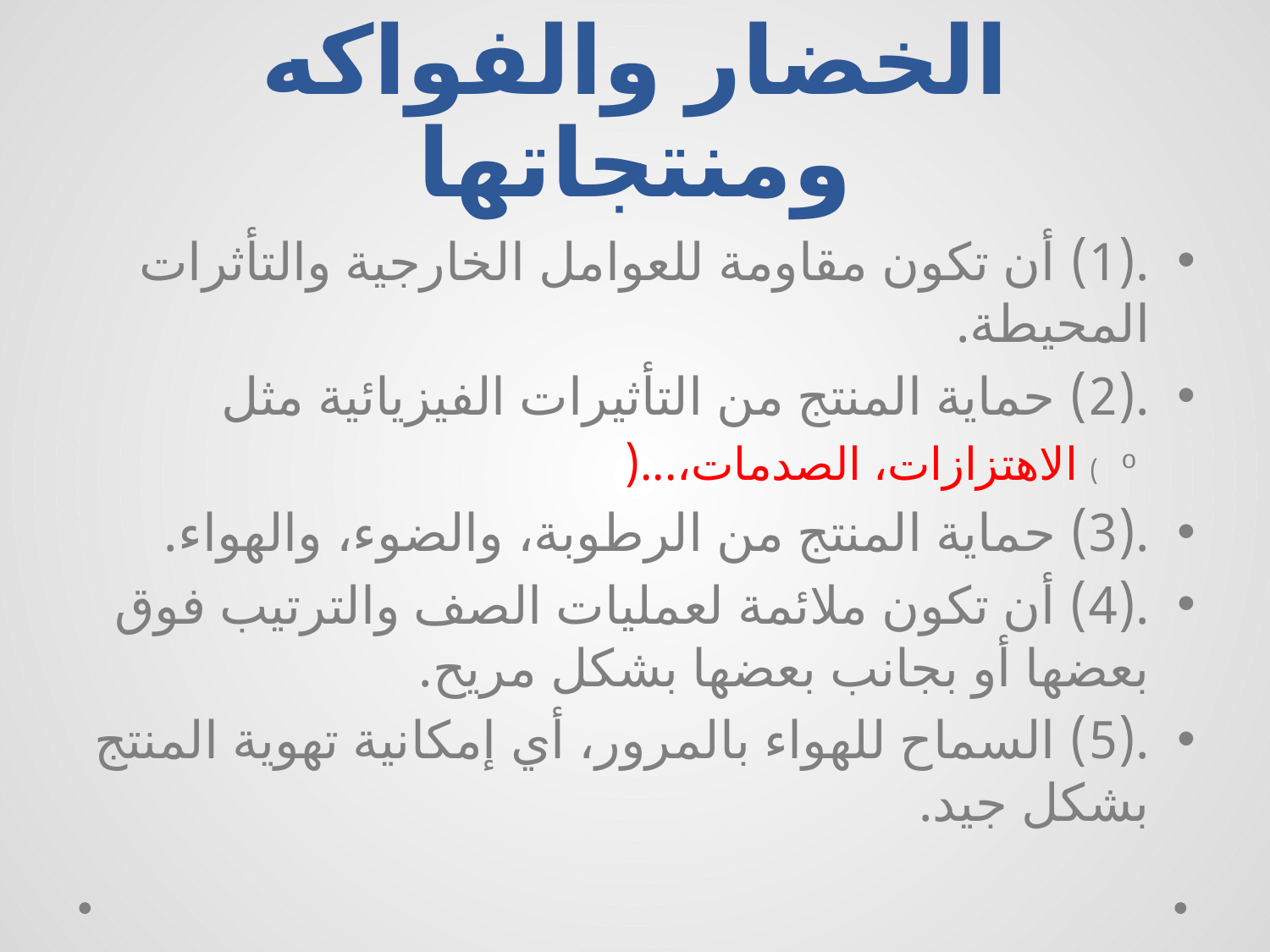

# الخضار والفواكه ومنتجاتها
.(1) أن تكون مقاومة للعوامل الخارجية والتأثرات المحيطة.
.(2) حماية المنتج من التأثيرات الفيزيائية مثل
) الاهتزازات، الصدمات،...(
.(3) حماية المنتج من الرطوبة، والضوء، والهواء.
.(4) أن تكون ملائمة لعمليات الصف والترتيب فوق بعضها أو بجانب بعضها بشكل مريح.
.(5) السماح للهواء بالمرور، أي إمكانية تهوية المنتج بشكل جيد.